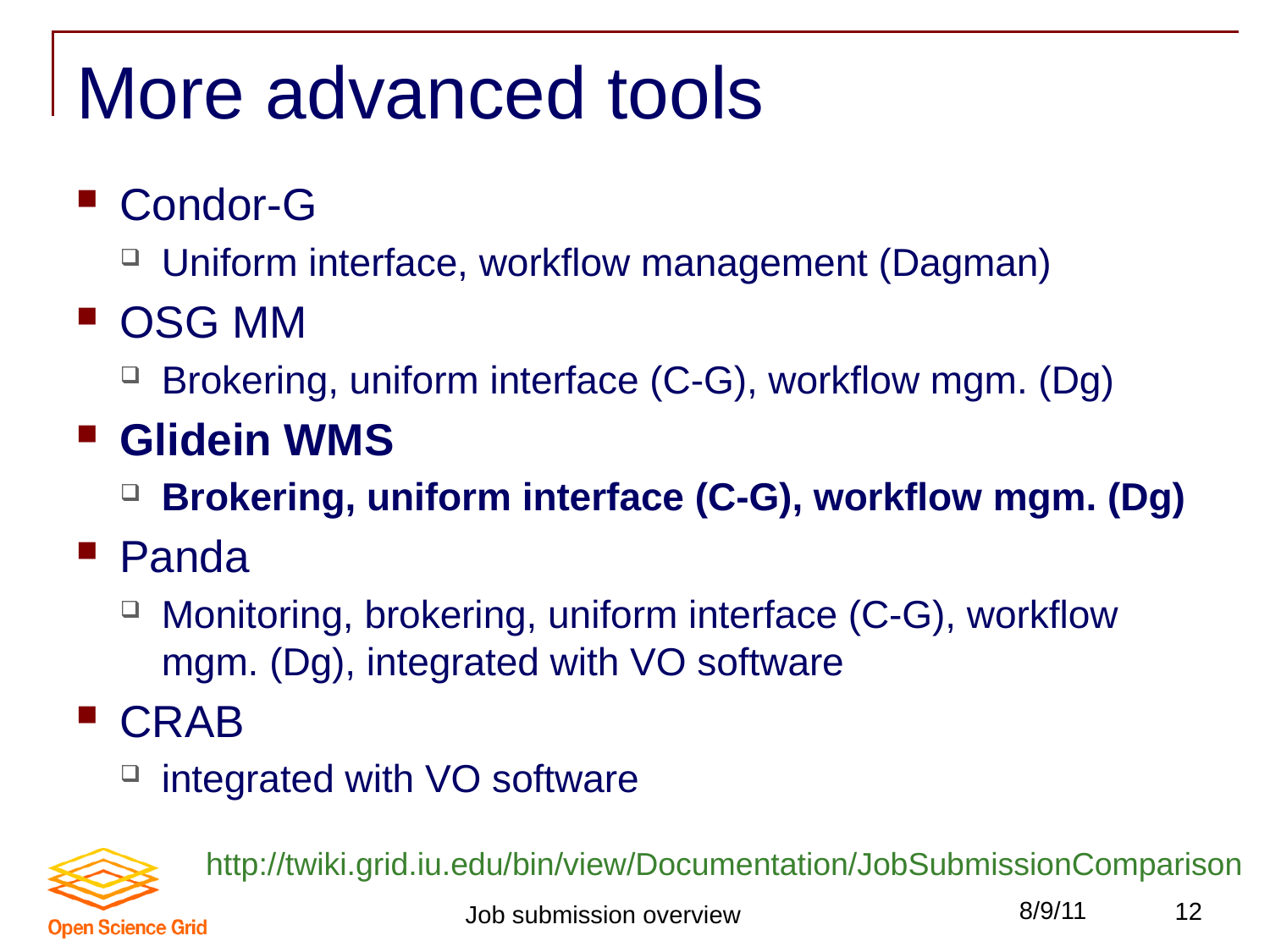

# More advanced tools
Condor-G
Uniform interface, workflow management (Dagman)
OSG MM
Brokering, uniform interface (C-G), workflow mgm. (Dg)
Glidein WMS
Brokering, uniform interface (C-G), workflow mgm. (Dg)
Panda
Monitoring, brokering, uniform interface (C-G), workflow mgm. (Dg), integrated with VO software
CRAB
integrated with VO software
http://twiki.grid.iu.edu/bin/view/Documentation/JobSubmissionComparison
Job submission overview
8/9/11
12